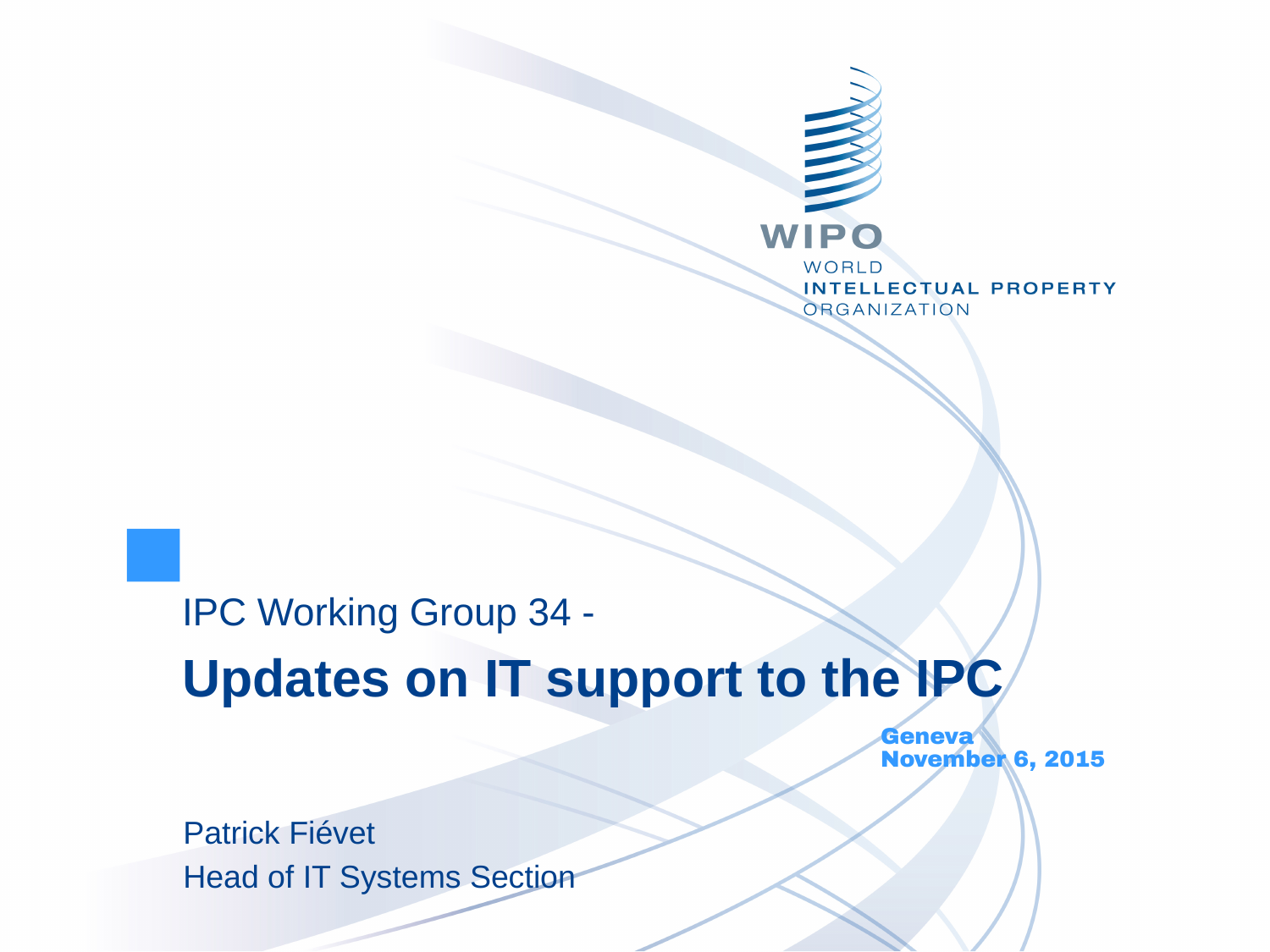

IPC Working Group 34 -
Updates on IT support to the IPC
Geneva
November 6, 2015
Patrick Fiévet
Head of IT Systems Section